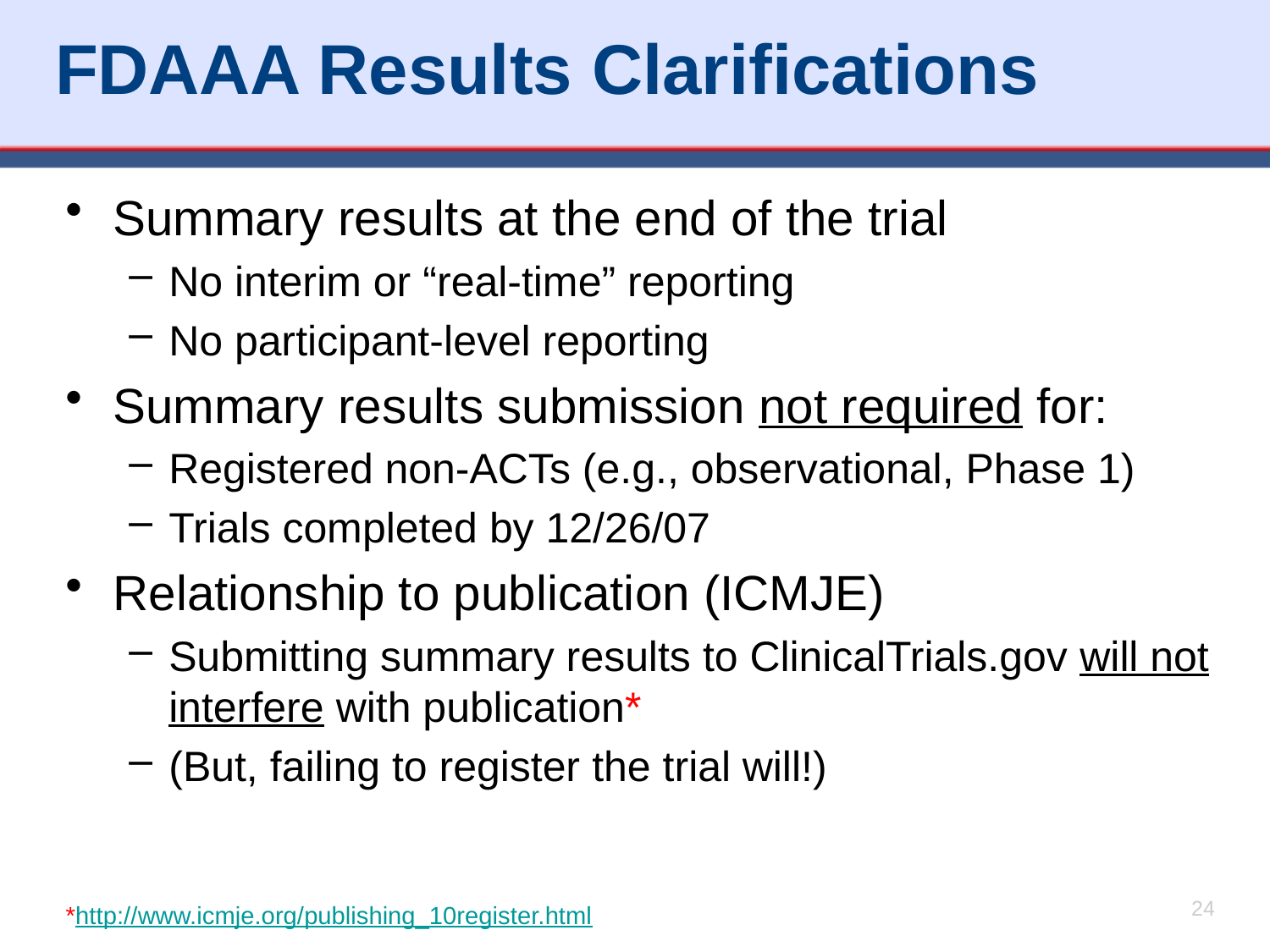

# FDAAA Results Clarifications
Summary results at the end of the trial
No interim or “real-time” reporting
No participant-level reporting
Summary results submission not required for:
Registered non-ACTs (e.g., observational, Phase 1)
Trials completed by 12/26/07
Relationship to publication (ICMJE)
Submitting summary results to ClinicalTrials.gov will not interfere with publication*
(But, failing to register the trial will!)

*http://www.icmje.org/publishing_10register.html

24